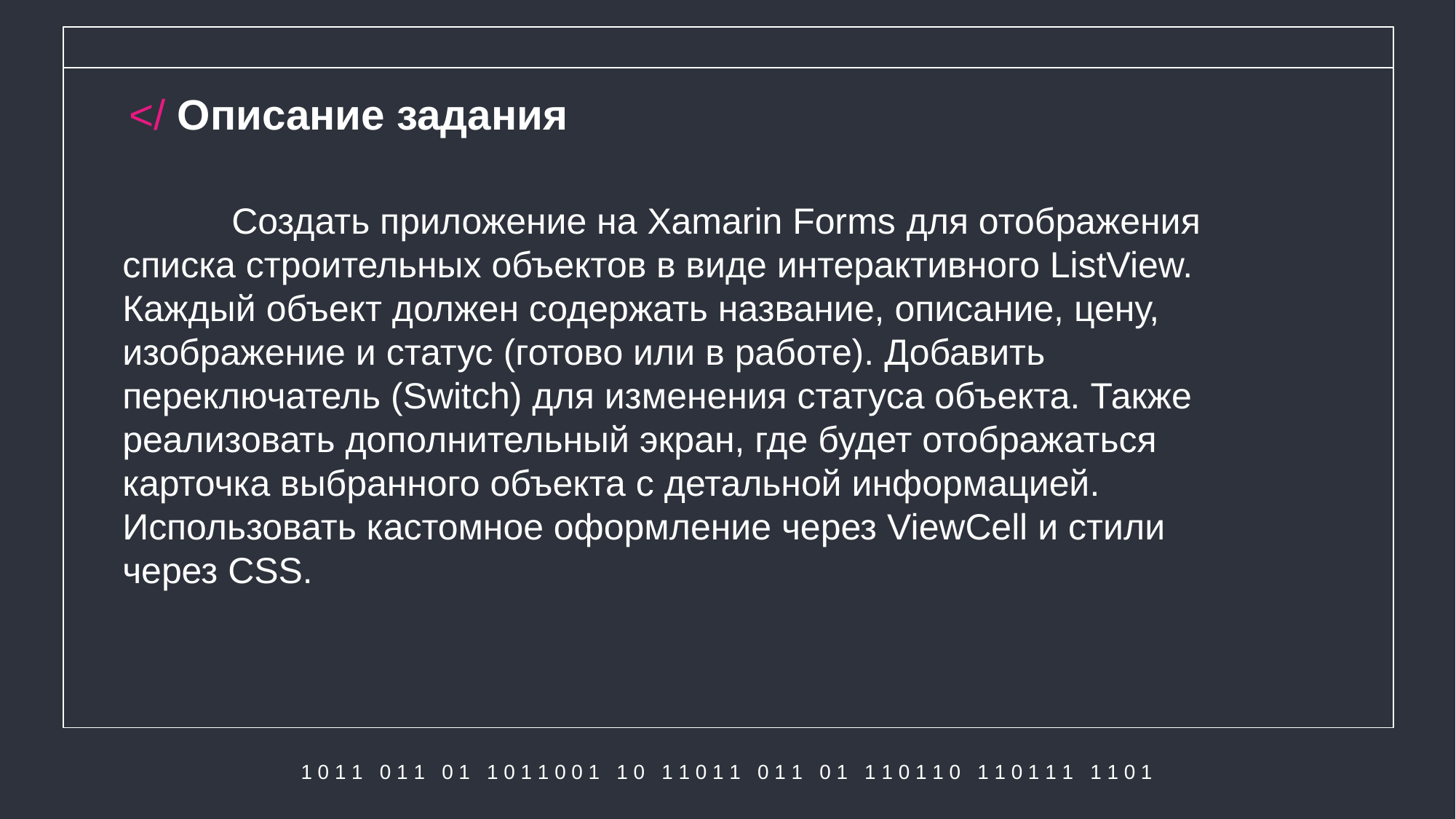

# </ Описание задания
	Создать приложение на Xamarin Forms для отображения списка строительных объектов в виде интерактивного ListView. Каждый объект должен содержать название, описание, цену, изображение и статус (готово или в работе). Добавить переключатель (Switch) для изменения статуса объекта. Также реализовать дополнительный экран, где будет отображаться карточка выбранного объекта с детальной информацией. Использовать кастомное оформление через ViewCell и стили через CSS.